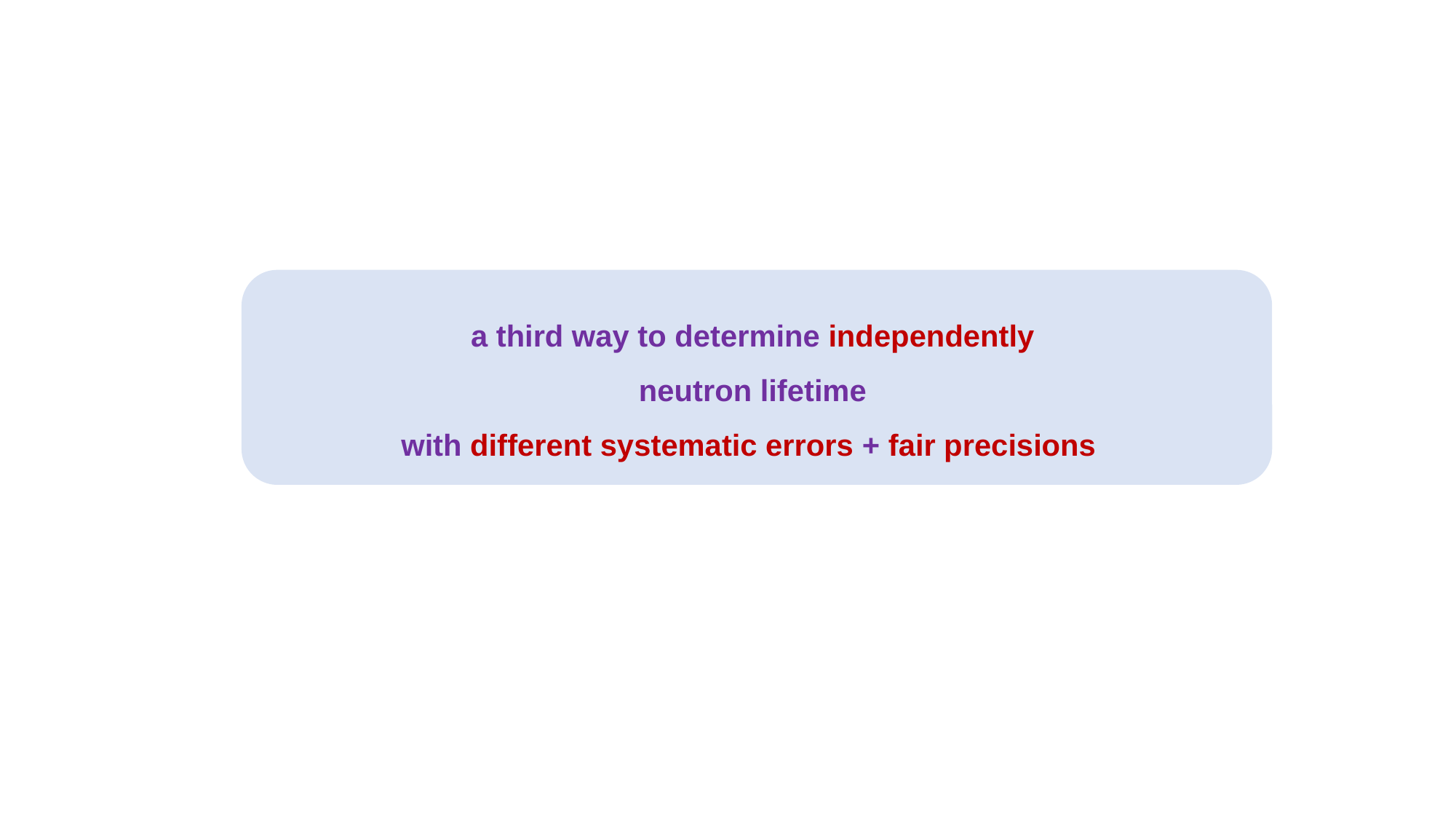

a third way to determine independently
neutron lifetime
with different systematic errors + fair precisions
13